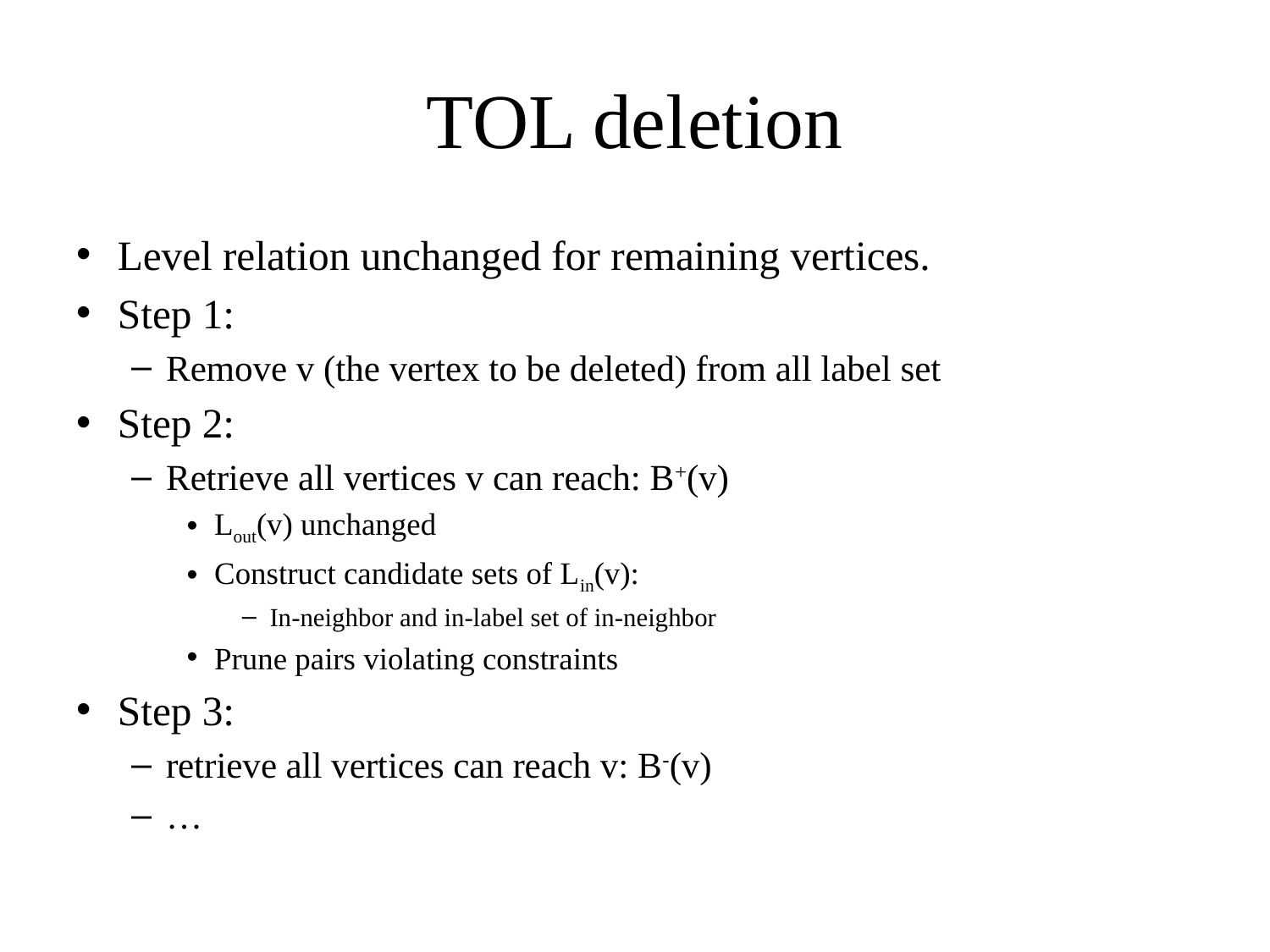

# TOL deletion
Level relation unchanged for remaining vertices.
Step 1:
Remove v (the vertex to be deleted) from all label set
Step 2:
Retrieve all vertices v can reach: B+(v)
Lout(v) unchanged
Construct candidate sets of Lin(v):
In-neighbor and in-label set of in-neighbor
Prune pairs violating constraints
Step 3:
retrieve all vertices can reach v: B-(v)
…